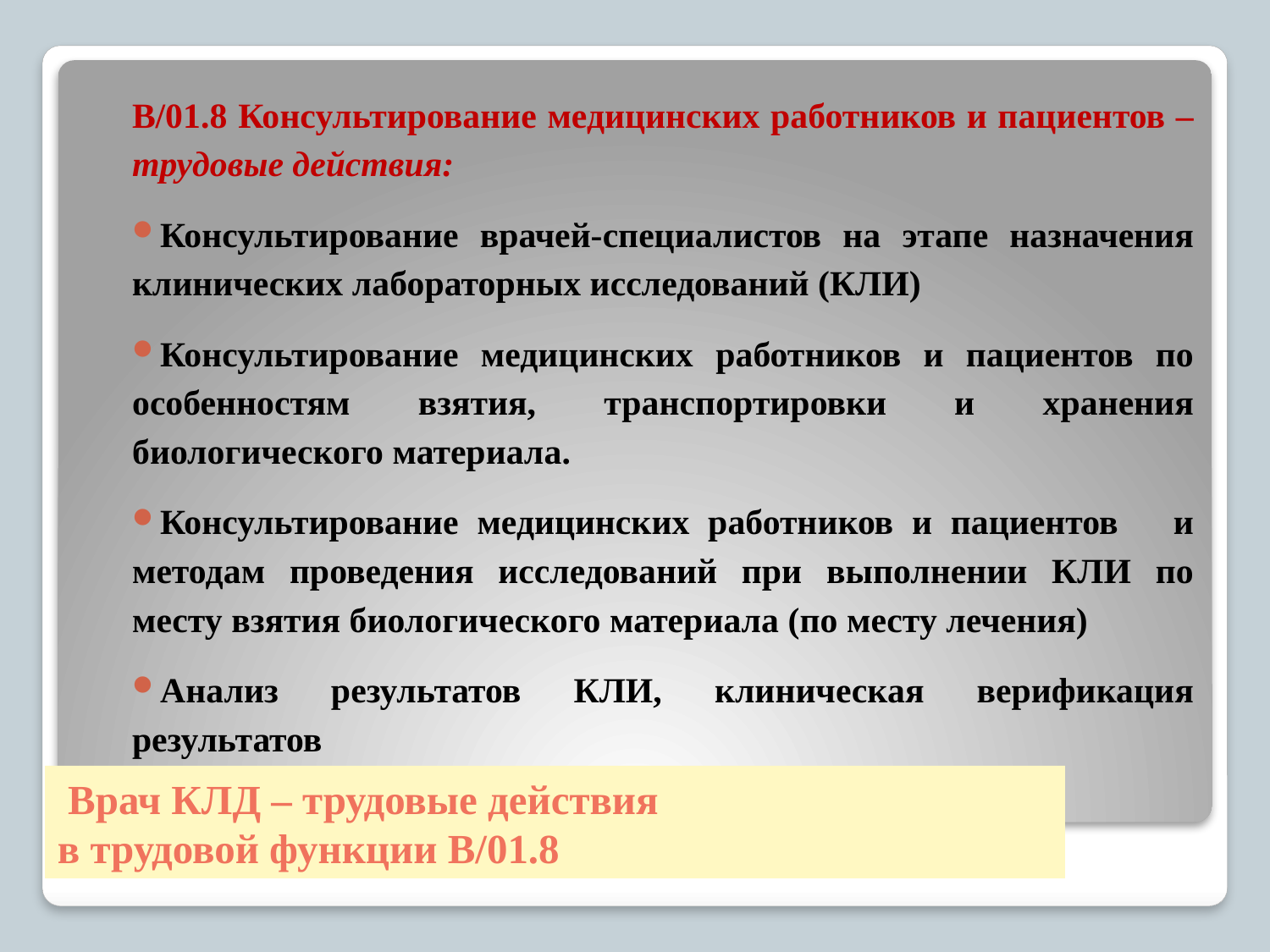

В/01.8 Консультирование медицинских работников и пациентов – трудовые действия:
Консультирование врачей-специалистов на этапе назначения клинических лабораторных исследований (КЛИ)
Консультирование медицинских работников и пациентов по особенностям взятия, транспортировки и хранения биологического материала.
Консультирование медицинских работников и пациентов   и методам проведения исследований при выполнении КЛИ по месту взятия биологического материала (по месту лечения)
Анализ результатов КЛИ, клиническая верификация результатов

# Врач КЛД – трудовые действия в трудовой функции В/01.8